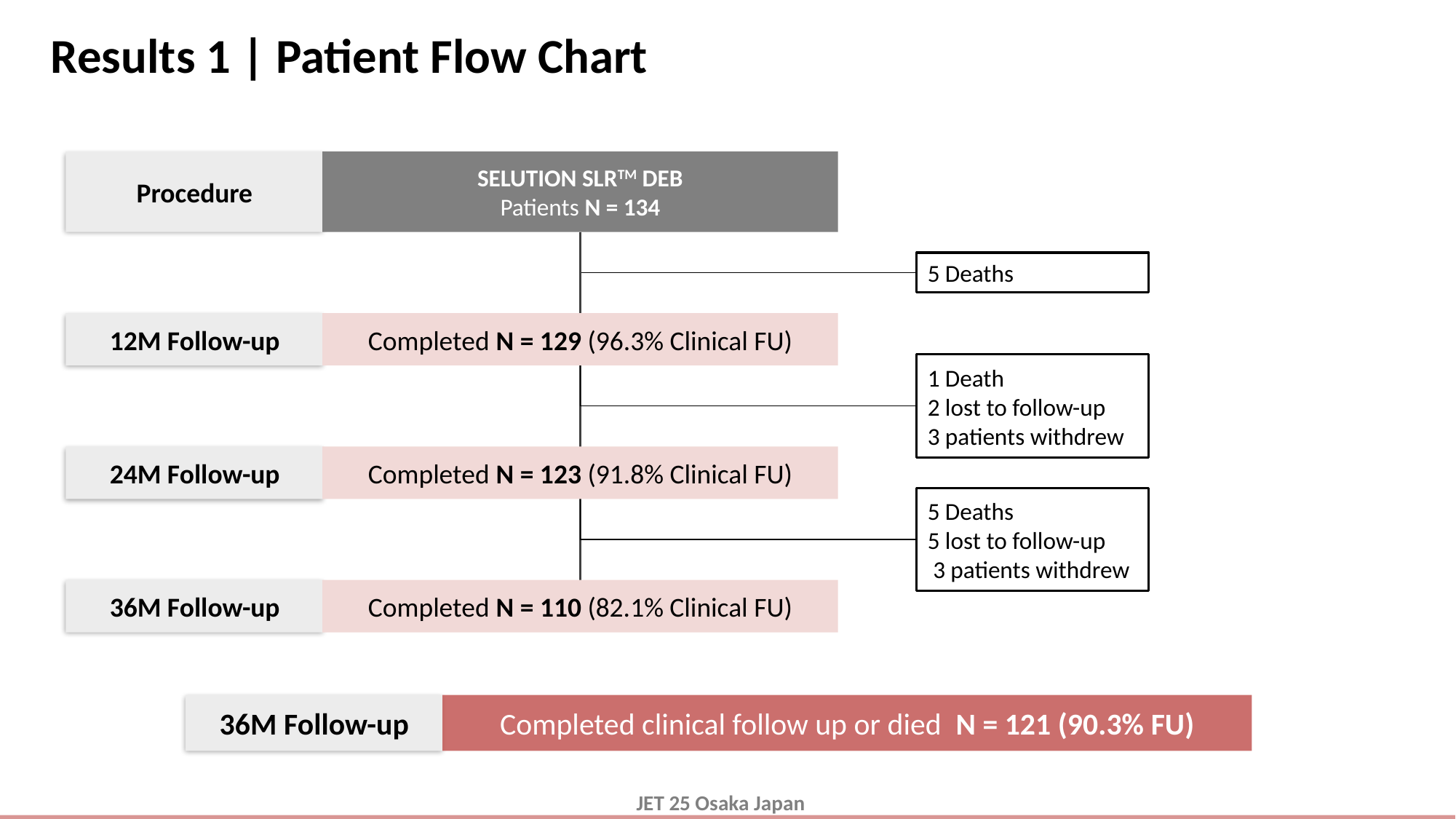

# Results 1 | Patient Flow Chart
Procedure
SELUTION SLRTM DEB
Patients N = 134
5 Deaths
12M Follow-up
Completed N = 129 (96.3% Clinical FU)
1 Death
2 lost to follow-up
3 patients withdrew
24M Follow-up
Completed N = 123 (91.8% Clinical FU)
5 Deaths
5 lost to follow-up
 3 patients withdrew
36M Follow-up
Completed N = 110 (82.1% Clinical FU)
36M Follow-up
Completed clinical follow up or died  N = 121 (90.3% FU)